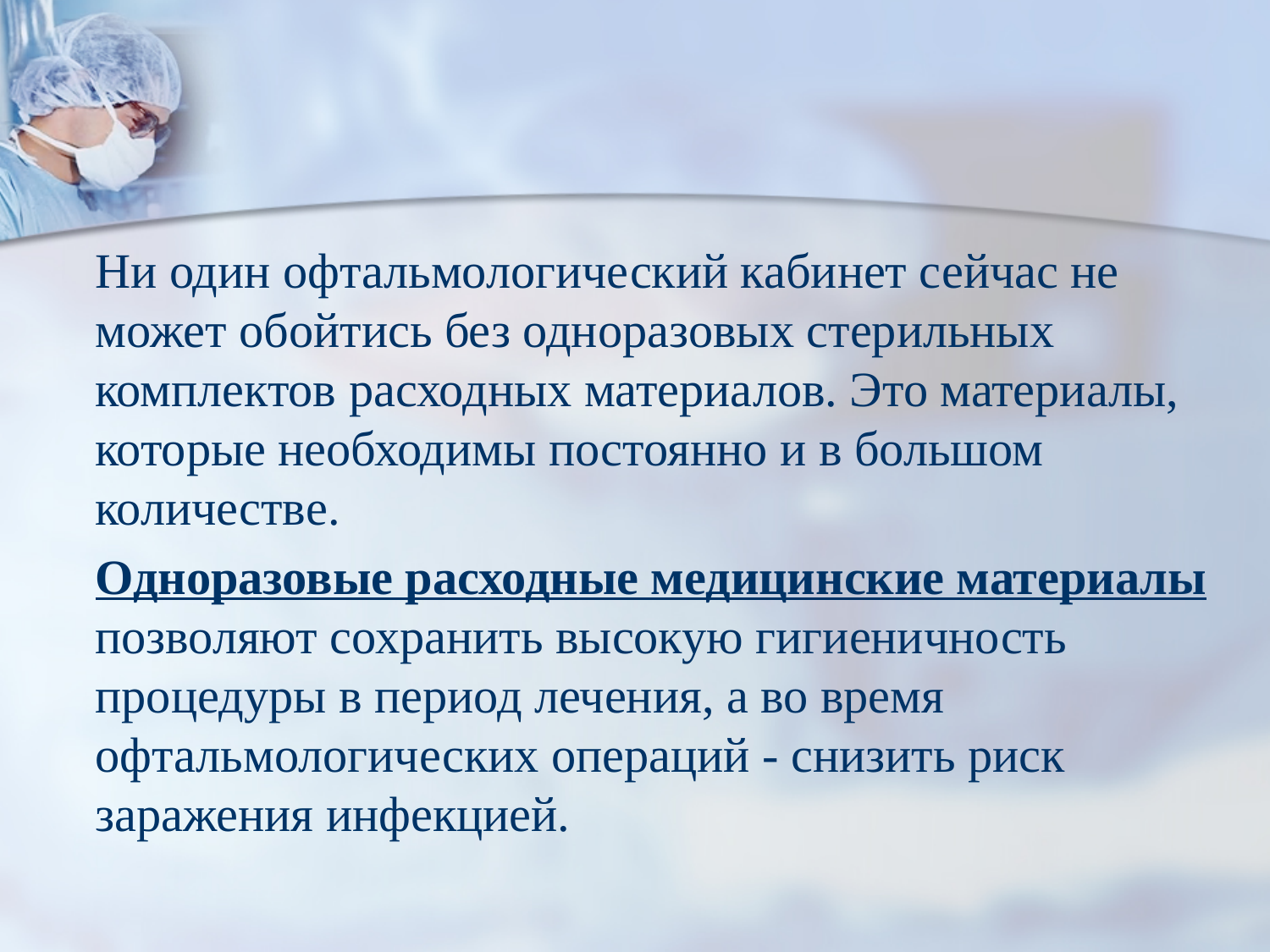

Ни один офтальмологический кабинет сейчас не может обойтись без одноразовых стерильных комплектов расходных материалов. Это материалы, которые необходимы постоянно и в большом количестве.
	Одноразовые расходные медицинские материалы позволяют сохранить высокую гигиеничность процедуры в период лечения, а во время офтальмологических операций - снизить риск заражения инфекцией.